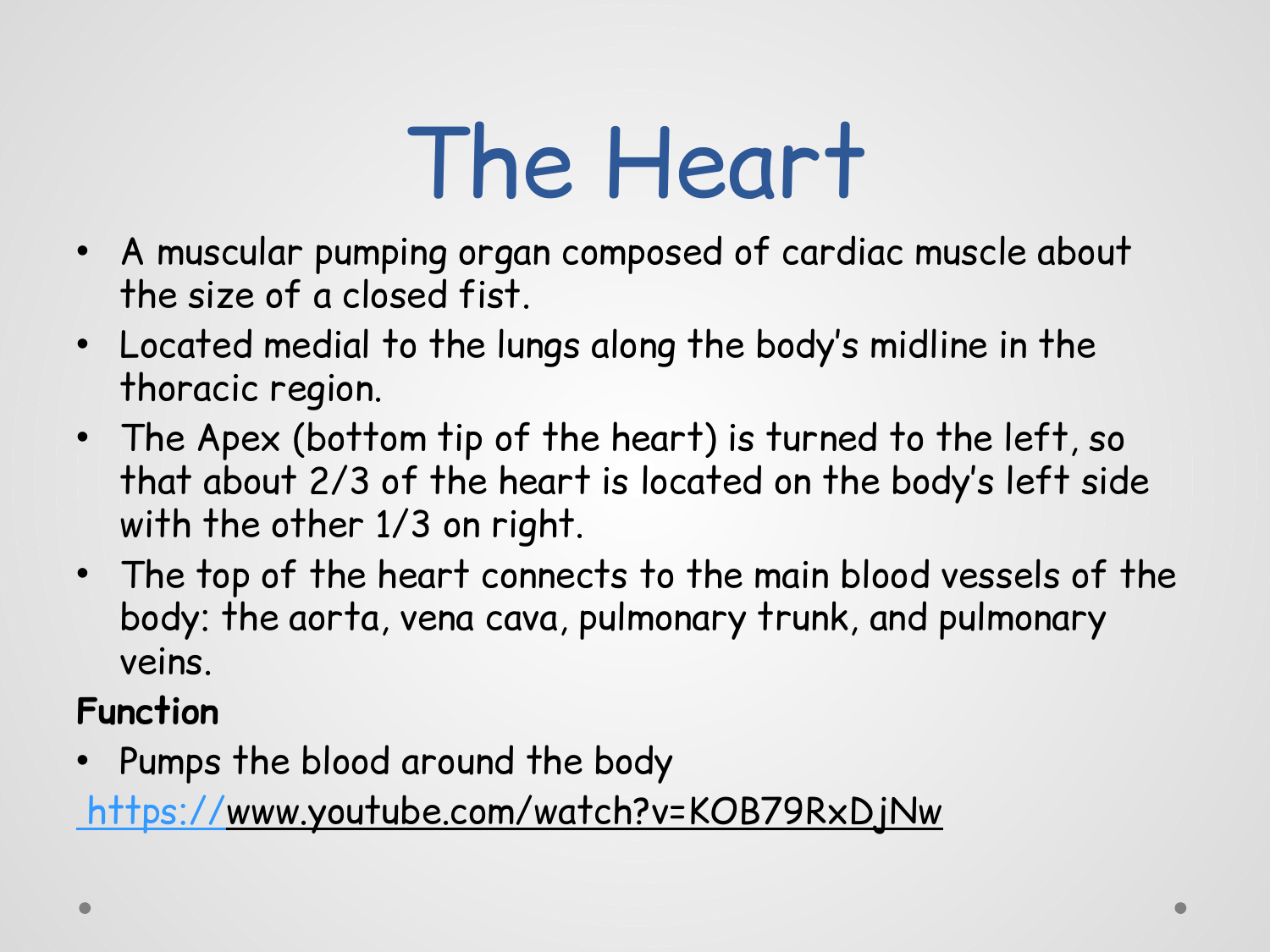

# The Heart
A muscular pumping organ composed of cardiac muscle about the size of a closed fist.
Located medial to the lungs along the body’s midline in the thoracic region.
The Apex (bottom tip of the heart) is turned to the left, so that about 2/3 of the heart is located on the body’s left side with the other 1/3 on right.
The top of the heart connects to the main blood vessels of the body: the aorta, vena cava, pulmonary trunk, and pulmonary veins.
Function
Pumps the blood around the body
 https://www.youtube.com/watch?v=KOB79RxDjNw